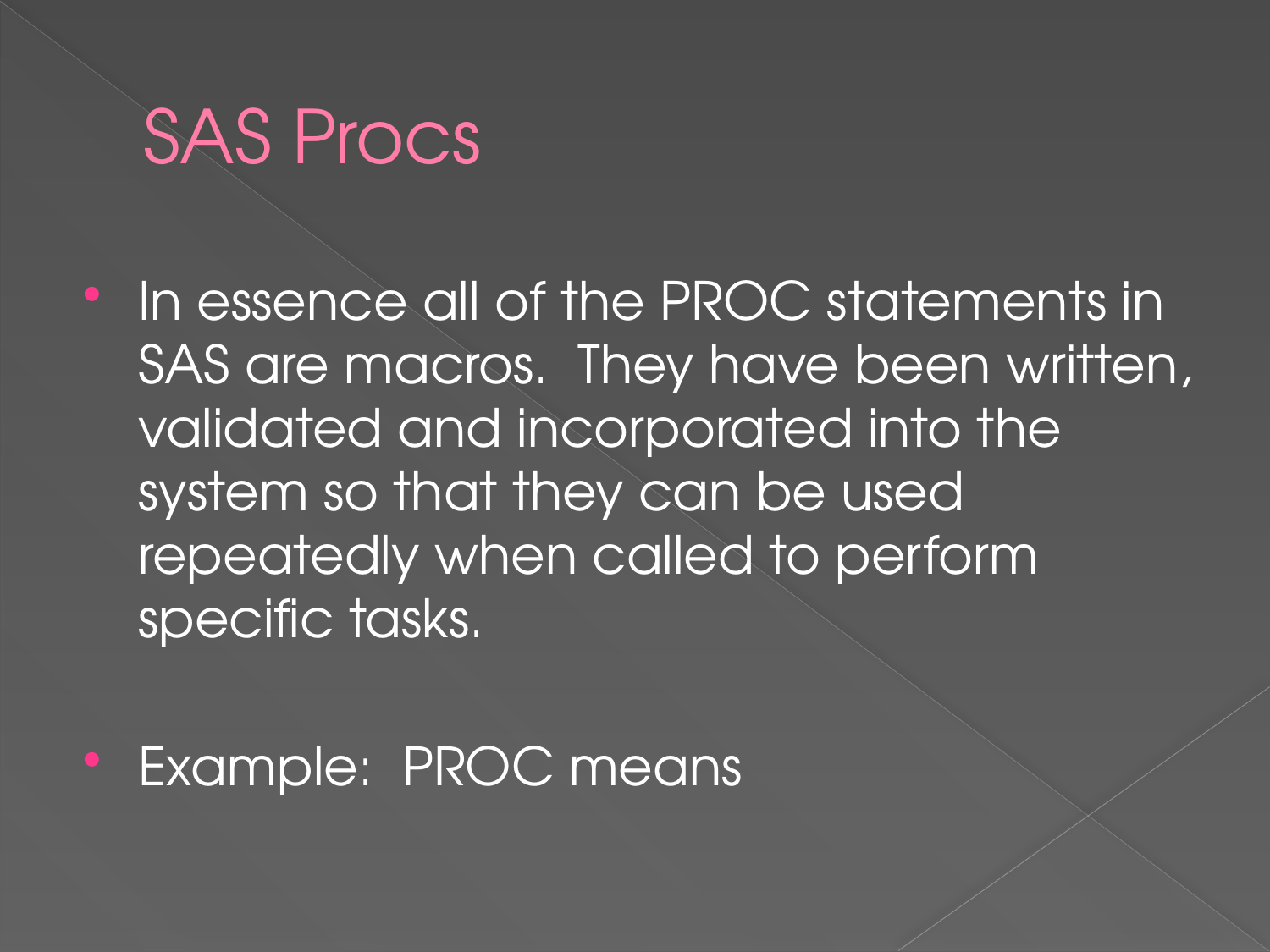

# SAS Procs
In essence all of the PROC statements in SAS are macros.  They have been written, validated and incorporated into the system so that they can be used repeatedly when called to perform specific tasks.

Example:  PROC means